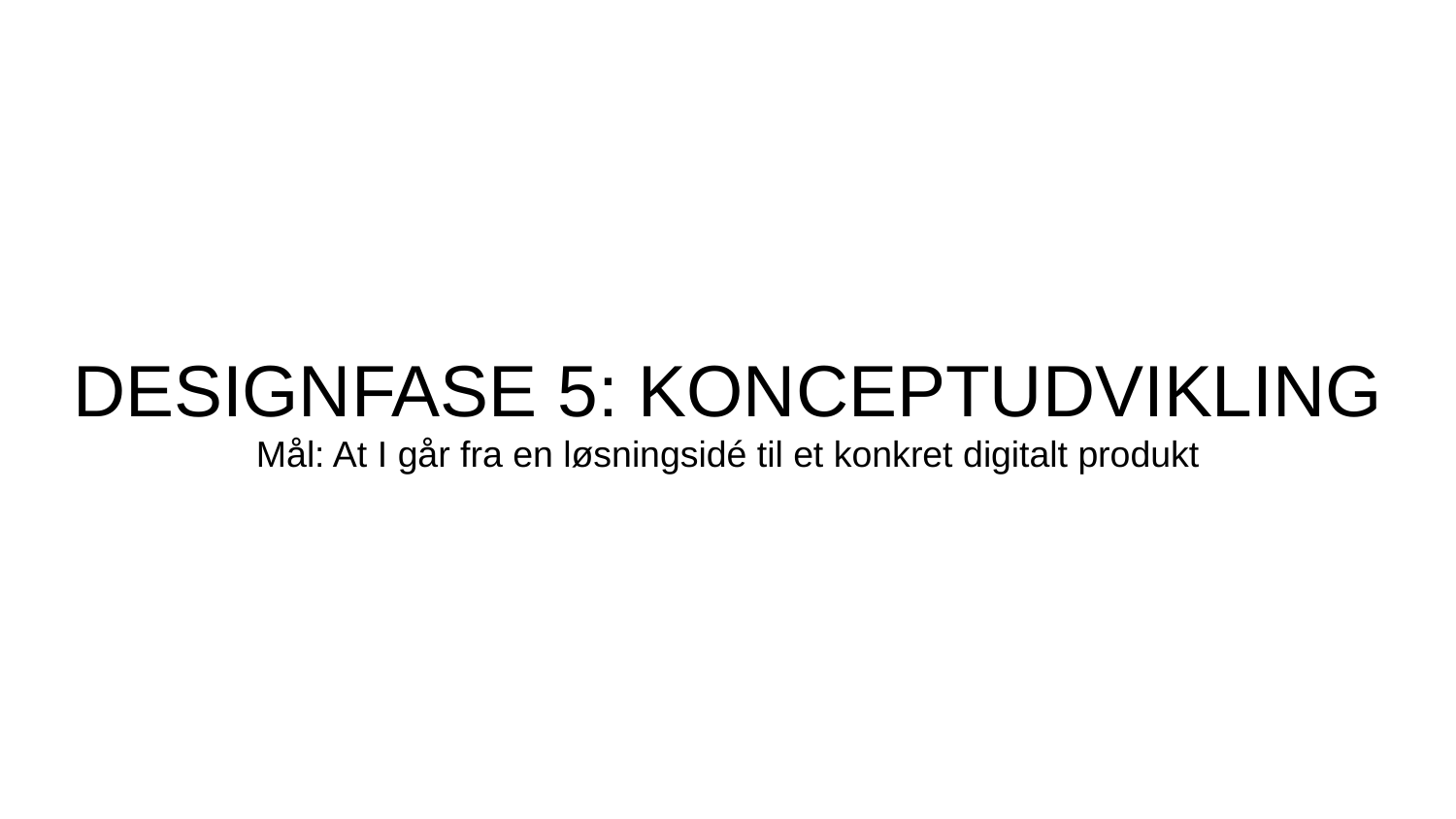

# DESIGNFASE 5: KONCEPTUDVIKLING
Mål: At I går fra en løsningsidé til et konkret digitalt produkt